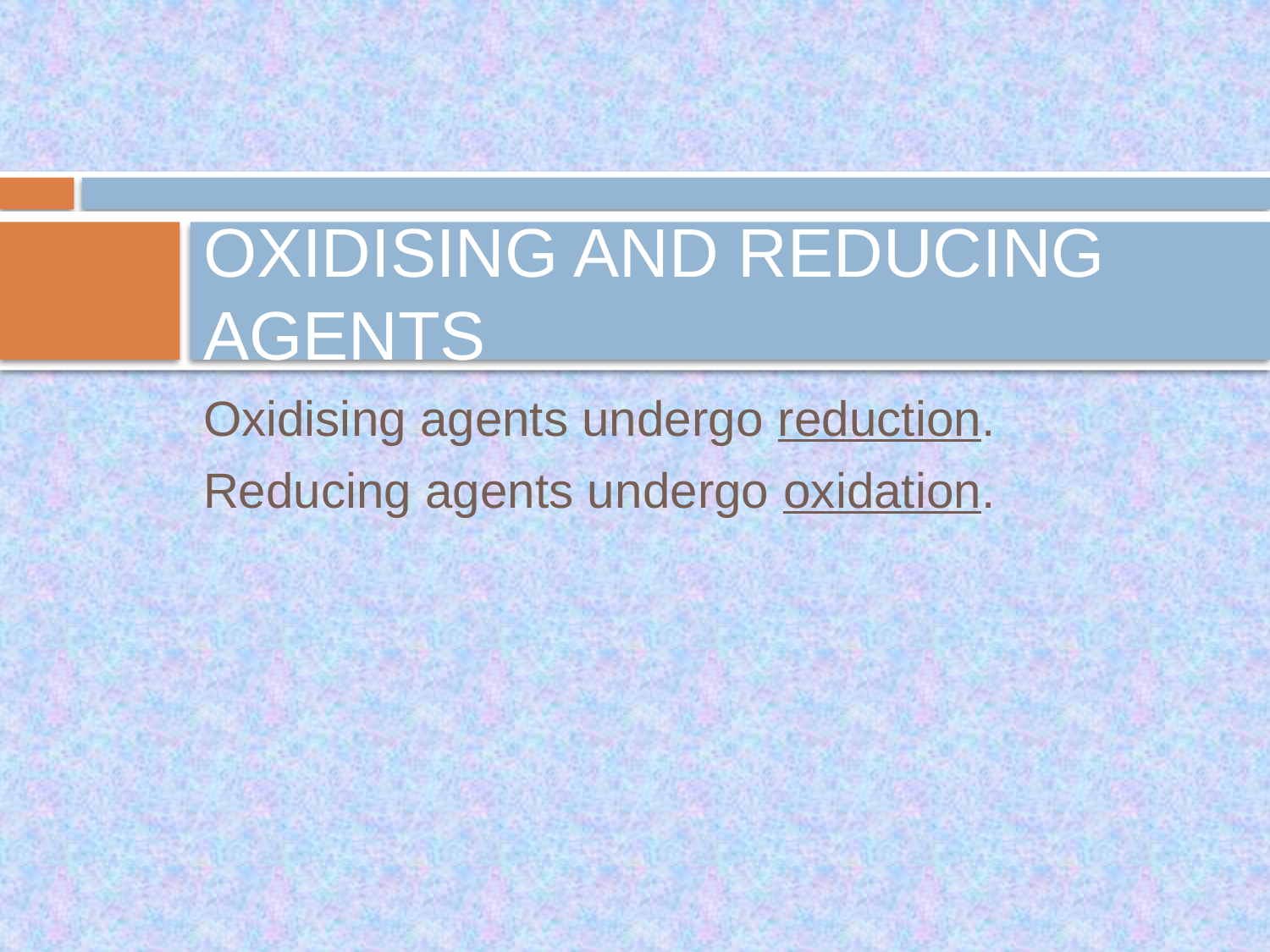

# OXIDISING AND REDUCING AGENTS
Oxidising agents undergo reduction.
Reducing agents undergo oxidation.